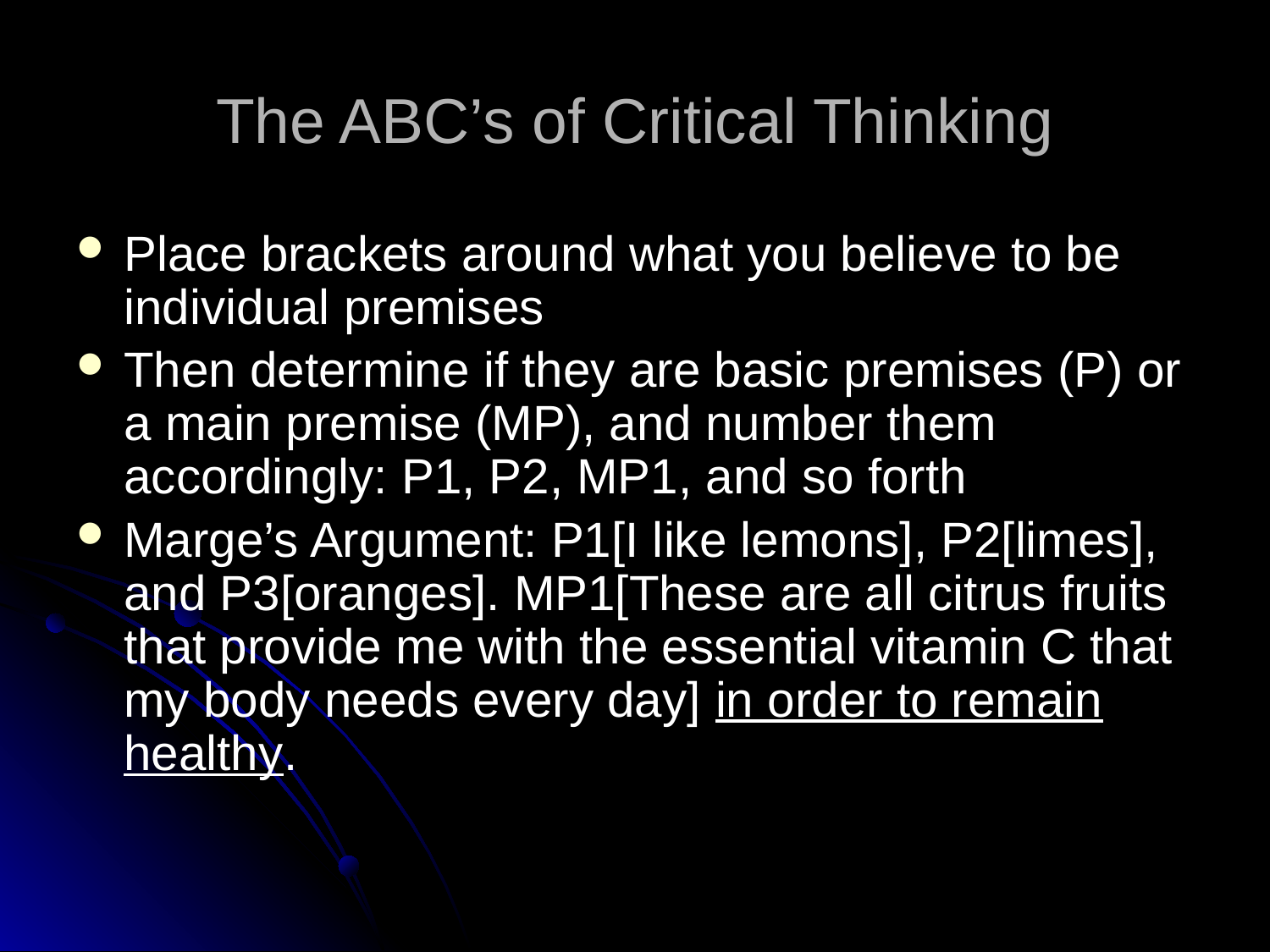

# The ABC’s of Critical Thinking
Place brackets around what you believe to be individual premises
Then determine if they are basic premises (P) or a main premise (MP), and number them accordingly: P1, P2, MP1, and so forth
Marge’s Argument: P1[I like lemons], P2[limes], and P3[oranges]. MP1[These are all citrus fruits that provide me with the essential vitamin C that my body needs every day] in order to remain healthy.